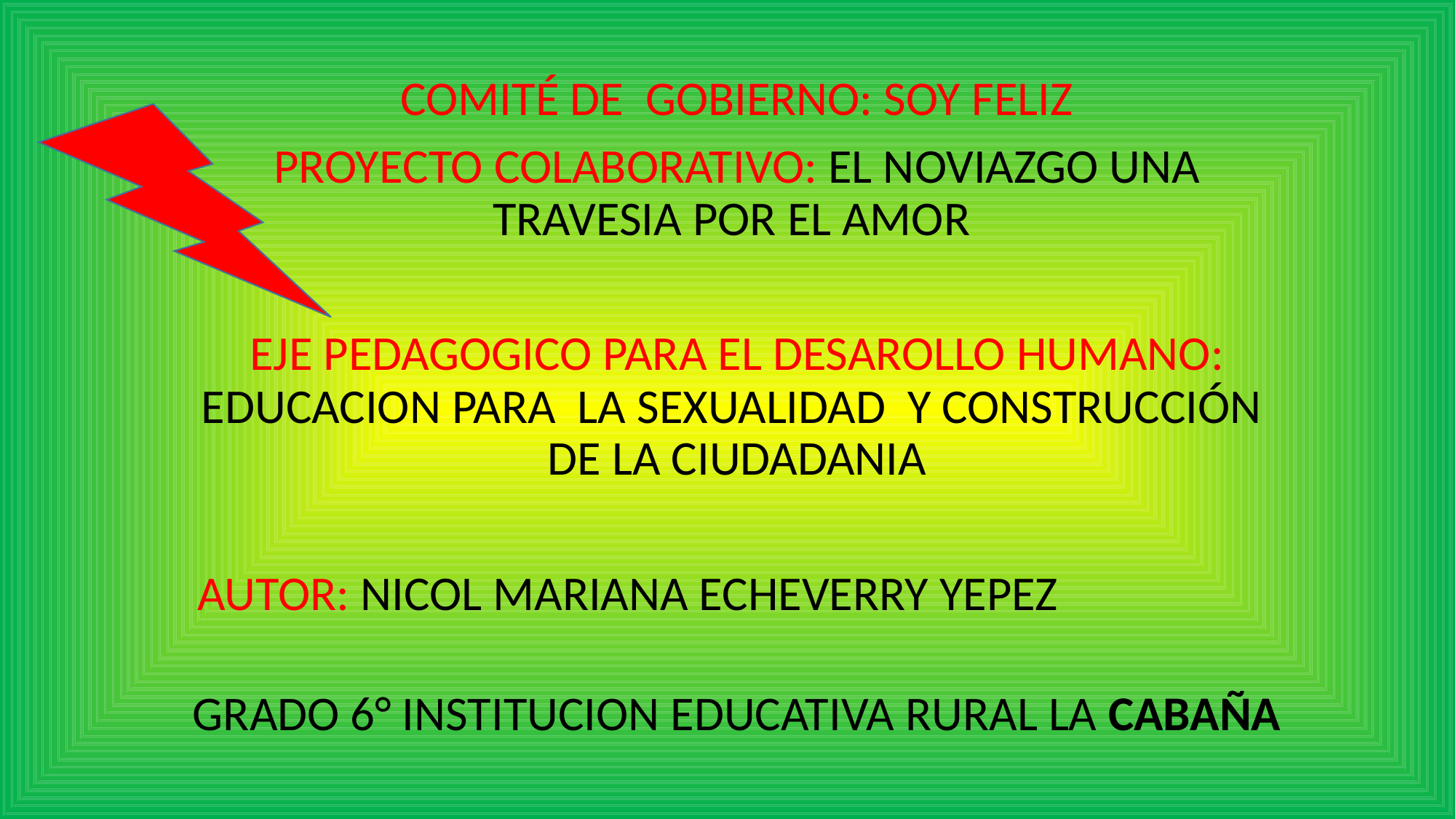

COMITÉ DE  GOBIERNO: SOY FELIZ
PROYECTO COLABORATIVO: EL NOVIAZGO UNA TRAVESIA POR EL AMOR

EJE PEDAGOGICO PARA EL DESAROLLO HUMANO: EDUCACION PARA  LA SEXUALIDAD  Y CONSTRUCCIÓN  DE LA CIUDADANIA

 AUTOR: NICOL MARIANA ECHEVERRY YEPEZ
GRADO 6° INSTITUCION EDUCATIVA RURAL LA CABAÑA